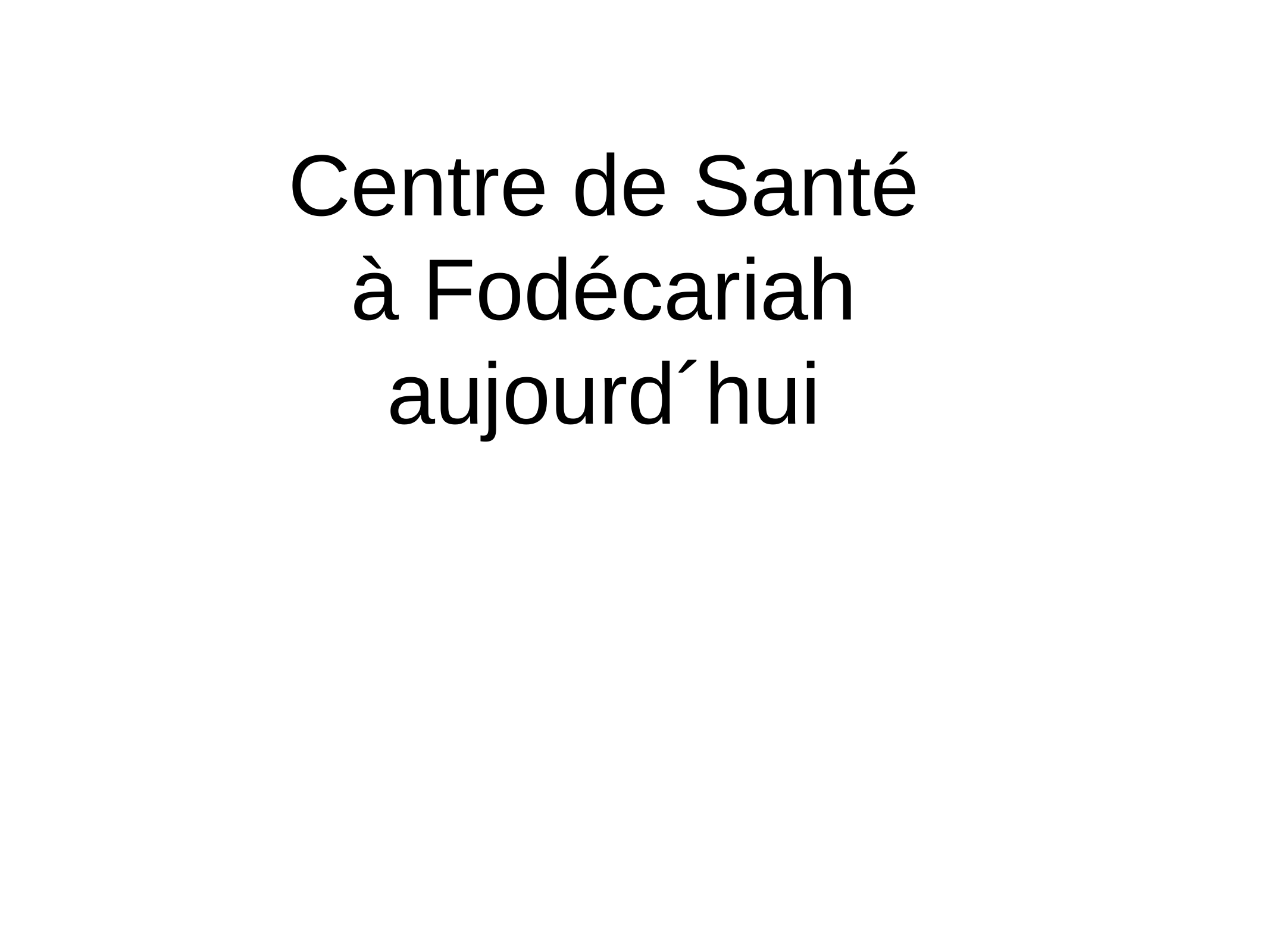

# Centre de Santé
à Fodécariah
aujourd´hui